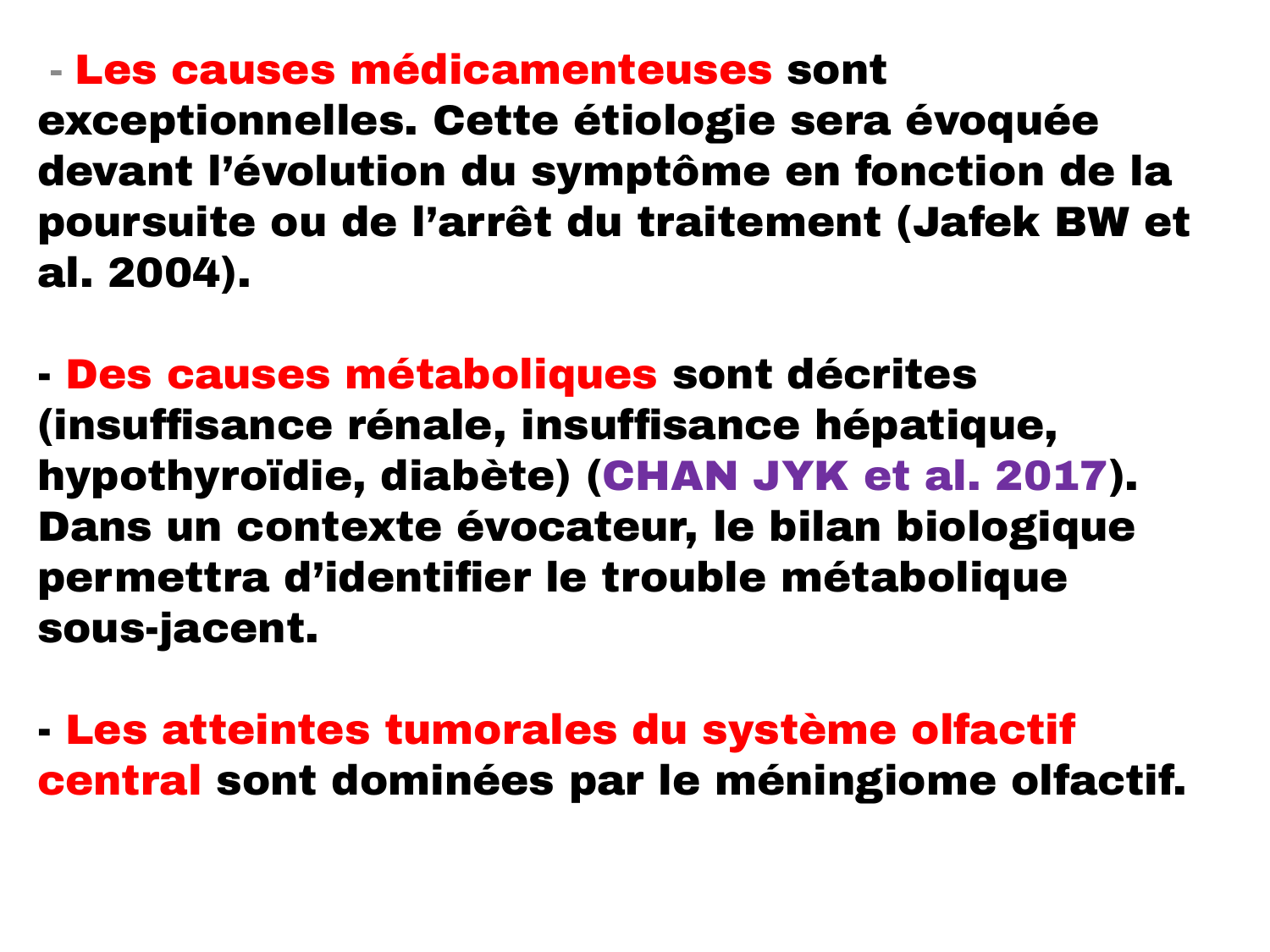

- Les causes médicamenteuses sont exceptionnelles. Cette étiologie sera évoquée devant l’évolution du symptôme en fonction de la poursuite ou de l’arrêt du traitement (Jafek BW et al. 2004).
- Des causes métaboliques sont décrites (insuffisance rénale, insuffisance hépatique, hypothyroïdie, diabète) (CHAN JYK et al. 2017). Dans un contexte évocateur, le bilan biologique permettra d’identifier le trouble métabolique sous-jacent.
- Les atteintes tumorales du système olfactif central sont dominées par le méningiome olfactif.